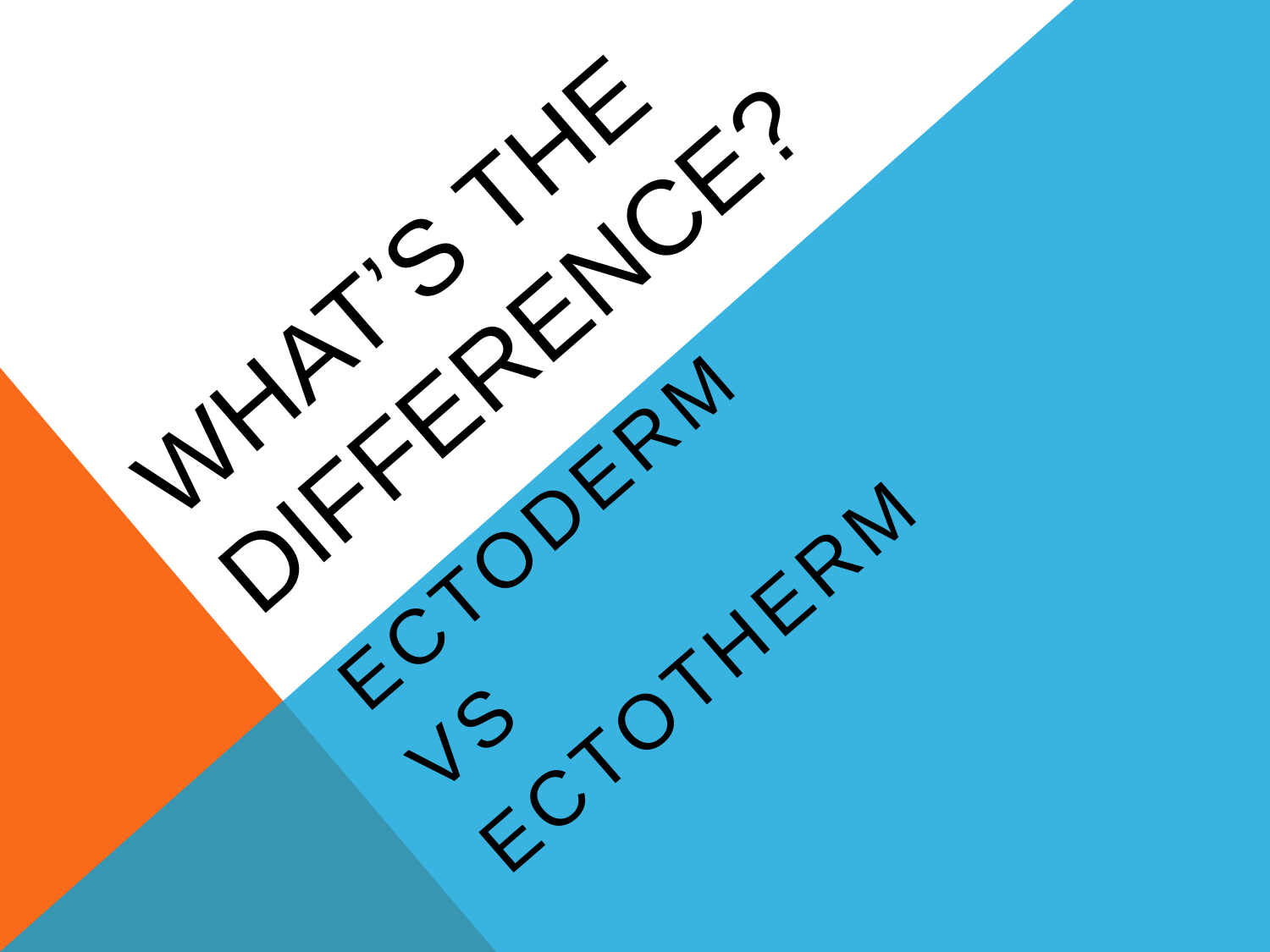

# WHAT’s THE DIFFERENCE?
ectoderm
VS
ectotherm